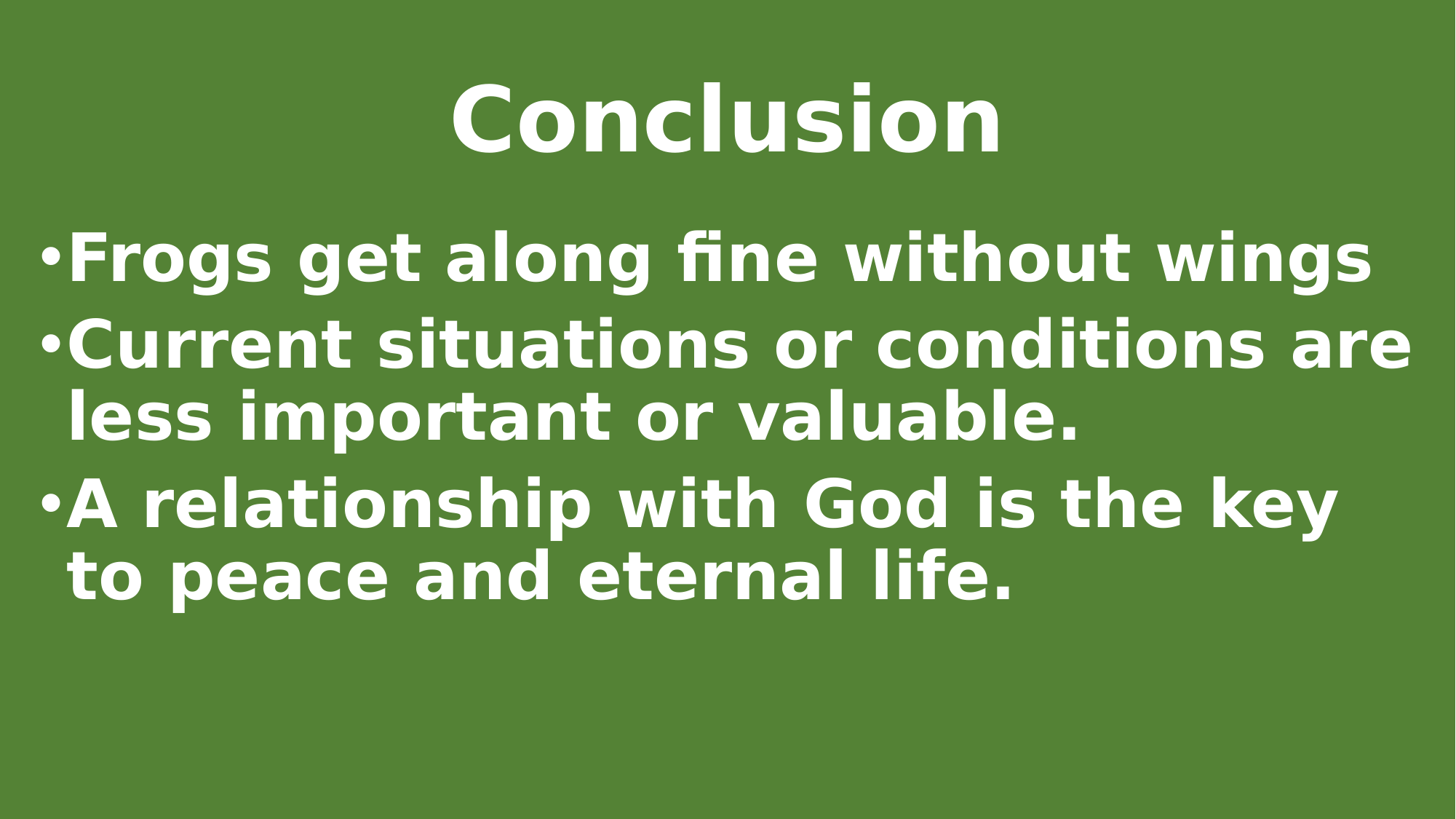

# Conclusion
Frogs get along fine without wings
Current situations or conditions are less important or valuable.
A relationship with God is the key to peace and eternal life.